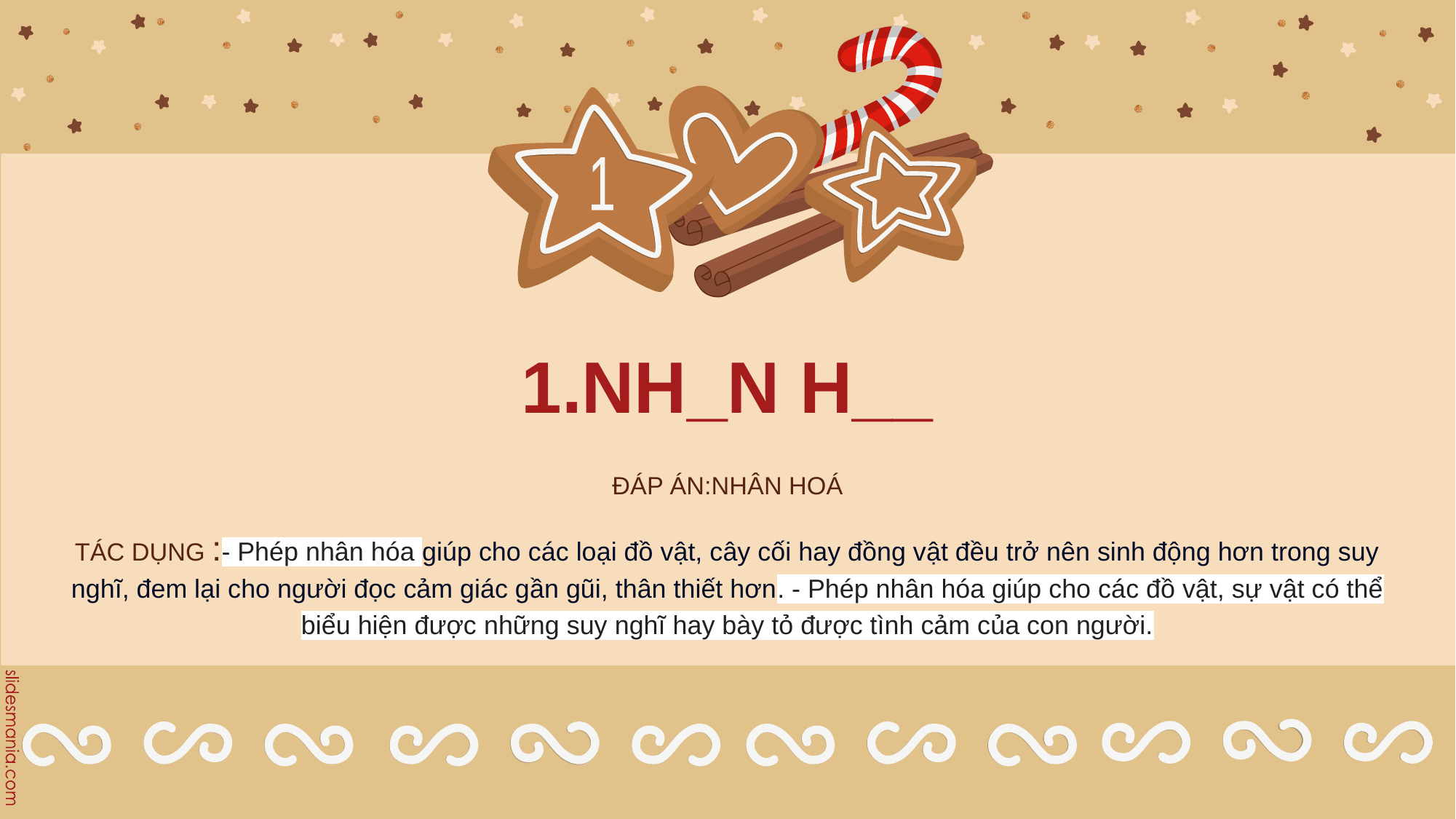

1
# 1.NH_N H__
ĐÁP ÁN:NHÂN HOÁ
TÁC DỤNG :- Phép nhân hóa giúp cho các loại đồ vật, cây cối hay đồng vật đều trở nên sinh động hơn trong suy nghĩ, đem lại cho người đọc cảm giác gần gũi, thân thiết hơn. - Phép nhân hóa giúp cho các đồ vật, sự vật có thể biểu hiện được những suy nghĩ hay bày tỏ được tình cảm của con người.